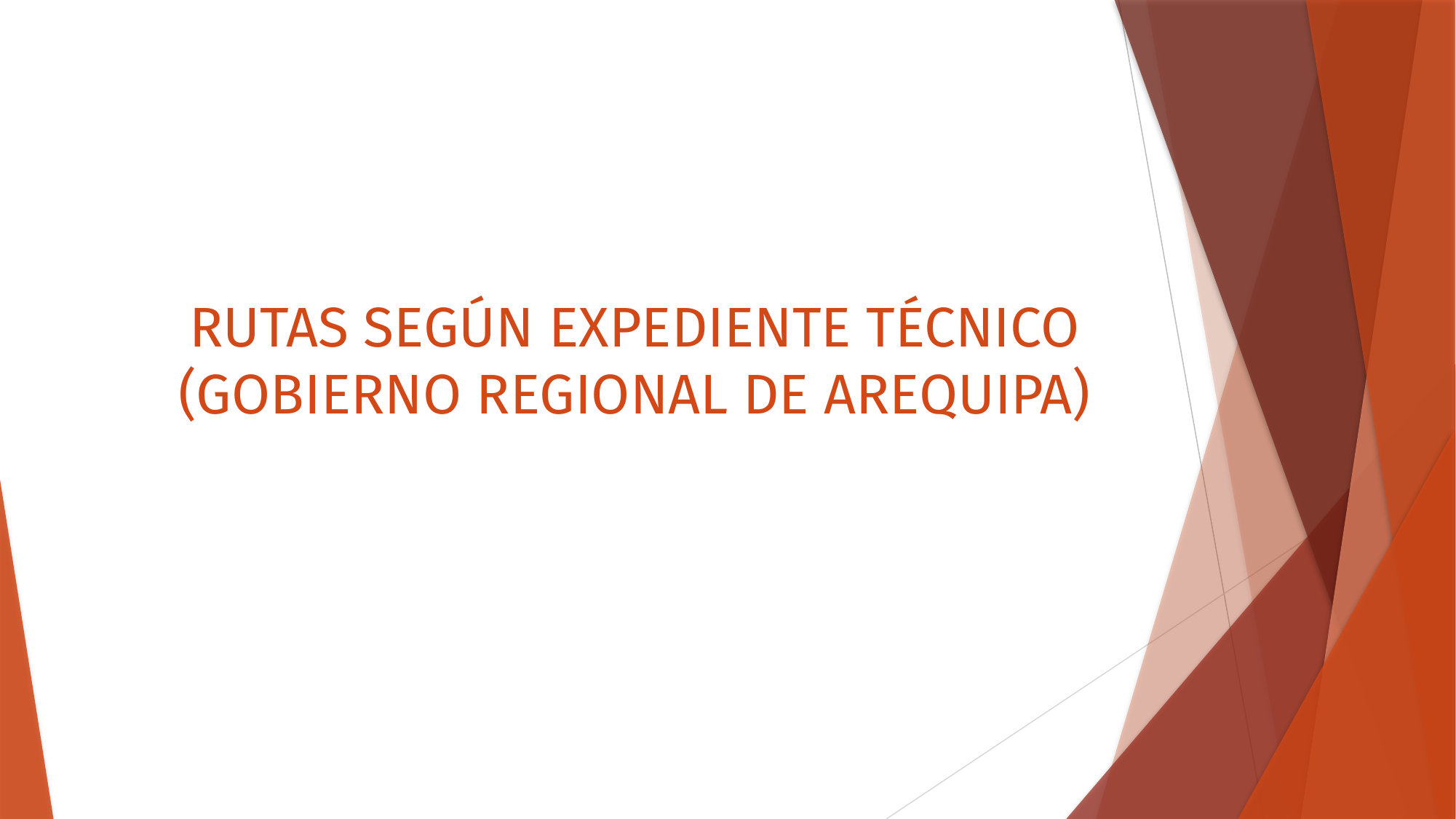

# RUTAS SEGÚN EXPEDIENTE TÉCNICO (GOBIERNO REGIONAL DE AREQUIPA)